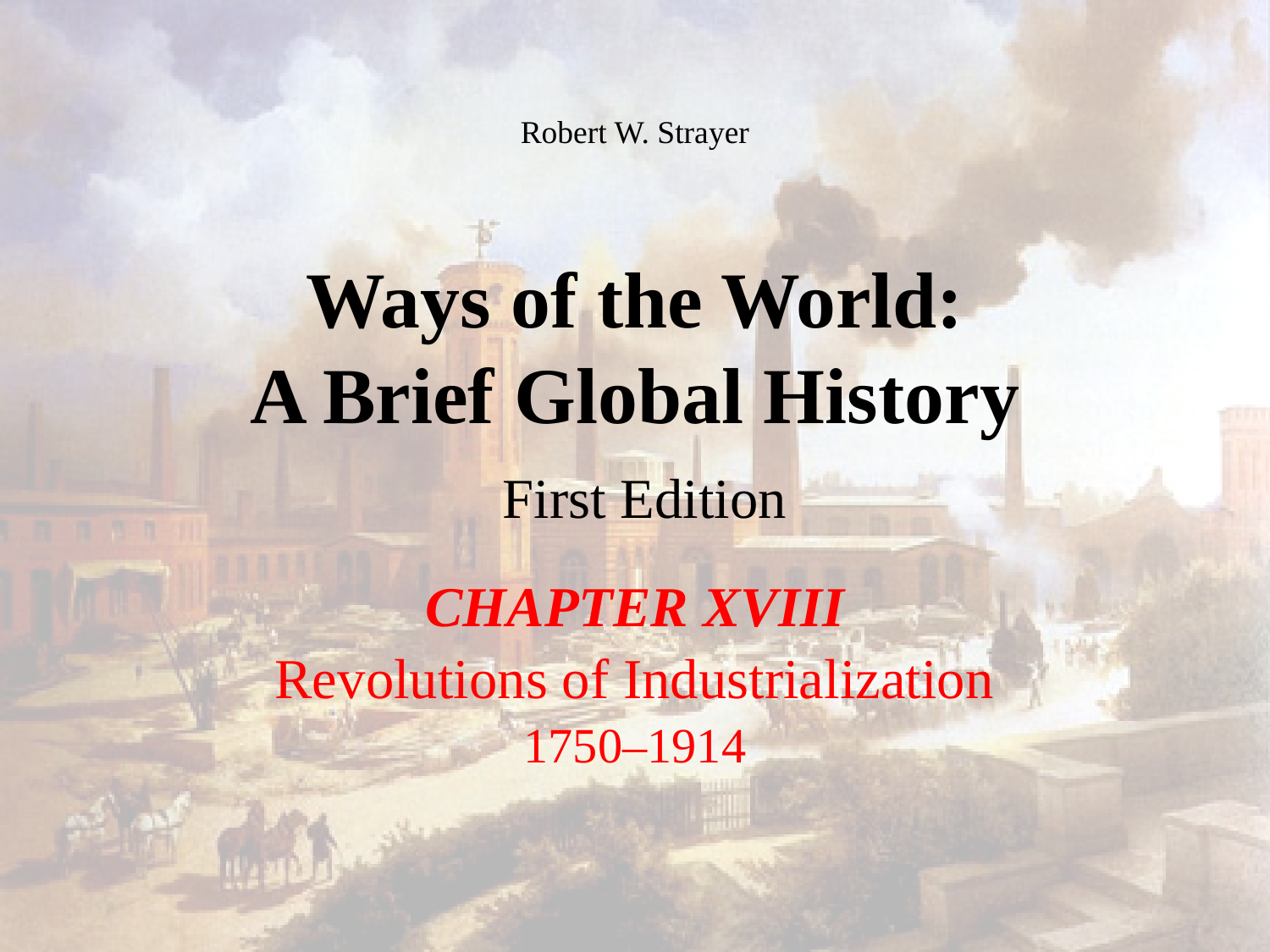

Robert W. Strayer
# Ways of the World: A Brief Global History First Edition
CHAPTER XVIII
Revolutions of Industrialization
1750–1914